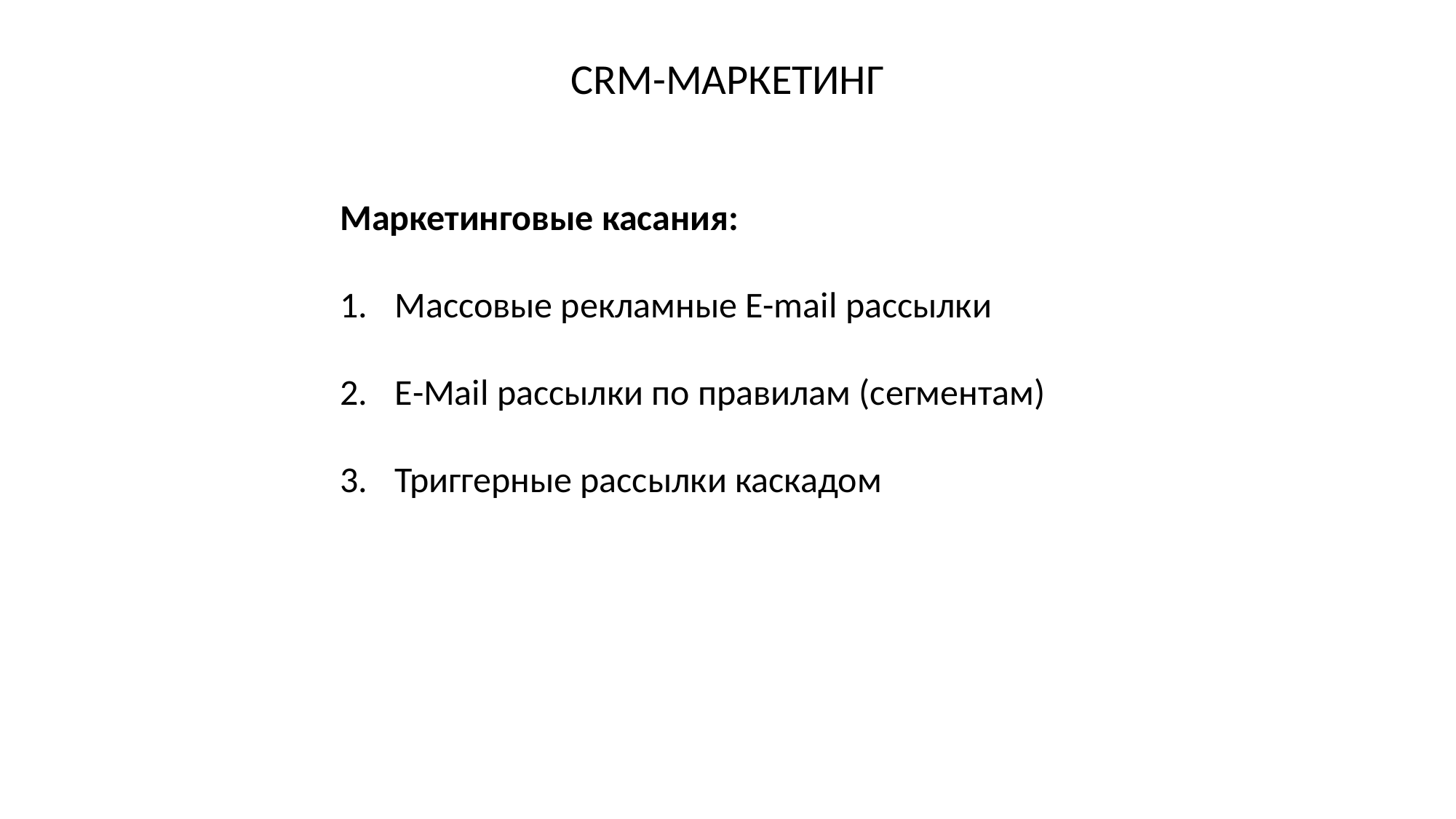

CRM-МАРКЕТИНГ
Маркетинговые касания:

Массовые рекламные E-mail рассылки

Е-Mail рассылки по правилам (сегментам)

Триггерные рассылки каскадом